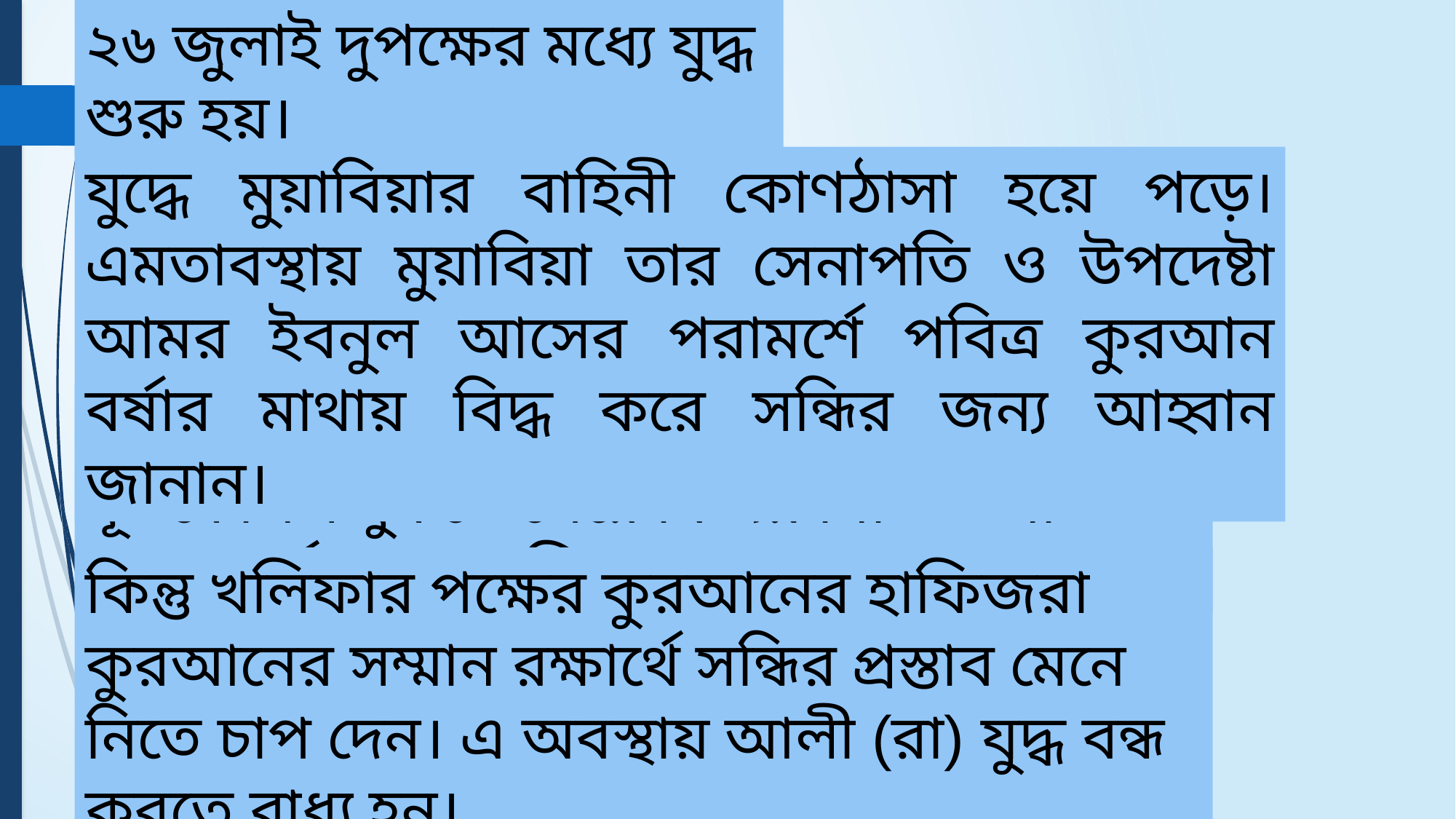

২৬ জুলাই দুপক্ষের মধ্যে যুদ্ধ শুরু হয়।
যুদ্ধে মুয়াবিয়ার বাহিনী কোণঠাসা হয়ে পড়ে। এমতাবস্থায় মুয়াবিয়া তার সেনাপতি ও উপদেষ্টা আমর ইবনুল আসের পরামর্শে পবিত্র কুরআন বর্ষার মাথায় বিদ্ধ করে সন্ধির জন্য আহ্বান জানান।
খলিফা আলী (রা) তার প্রতিপক্ষ মুয়াবিয়ার কূটকৌশল বুঝতে পেরে বিজয় নিশ্চিত না হওয়া পর্যন্ত যুদ্ধ চালিয়ে যেতে চান।
কিন্তু খলিফার পক্ষের কুরআনের হাফিজরা কুরআনের সম্মান রক্ষার্থে সন্ধির প্রস্তাব মেনে নিতে চাপ দেন। এ অবস্থায় আলী (রা) যুদ্ধ বন্ধ করতে বাধ্য হন।